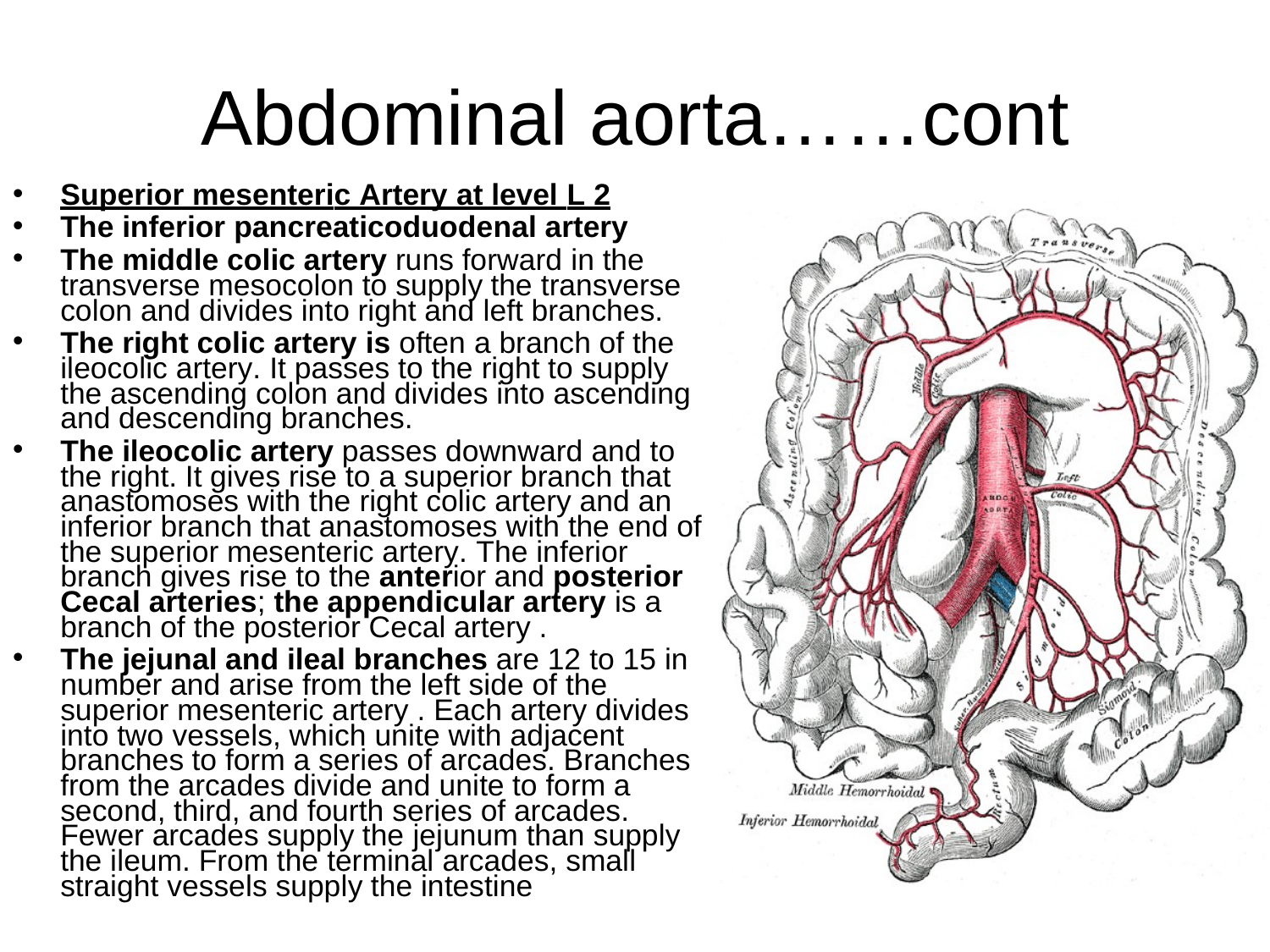

# Abdominal aorta……cont
Superior mesenteric Artery at level L 2
The inferior pancreaticoduodenal artery
The middle colic artery runs forward in the transverse mesocolon to supply the transverse colon and divides into right and left branches.
The right colic artery is often a branch of the ileocolic artery. It passes to the right to supply the ascending colon and divides into ascending and descending branches.
The ileocolic artery passes downward and to the right. It gives rise to a superior branch that anastomoses with the right colic artery and an inferior branch that anastomoses with the end of the superior mesenteric artery. The inferior branch gives rise to the anterior and posterior Cecal arteries; the appendicular artery is a branch of the posterior Cecal artery .
The jejunal and ileal branches are 12 to 15 in number and arise from the left side of the superior mesenteric artery . Each artery divides into two vessels, which unite with adjacent branches to form a series of arcades. Branches from the arcades divide and unite to form a second, third, and fourth series of arcades. Fewer arcades supply the jejunum than supply the ileum. From the terminal arcades, small straight vessels supply the intestine